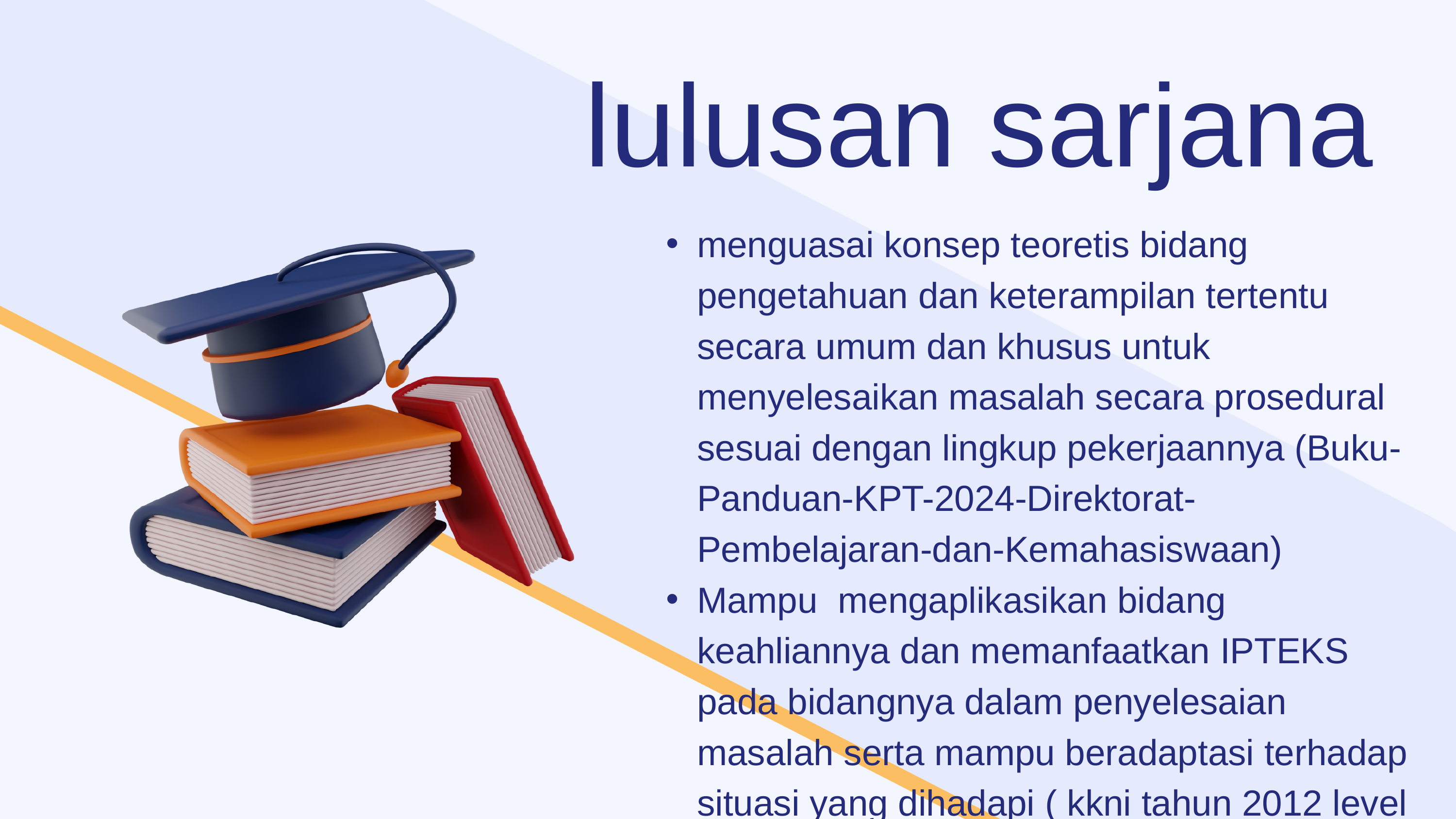

lulusan sarjana

menguasai konsep teoretis bidang pengetahuan dan keterampilan tertentu secara umum dan khusus untuk menyelesaikan masalah secara prosedural sesuai dengan lingkup pekerjaannya (Buku-Panduan-KPT-2024-Direktorat-Pembelajaran-dan-Kemahasiswaan)
Mampu  mengaplikasikan bidang keahliannya dan memanfaatkan IPTEKS pada bidangnya dalam penyelesaian masalah serta mampu beradaptasi terhadap situasi yang dihadapi ( kkni tahun 2012 level 6)